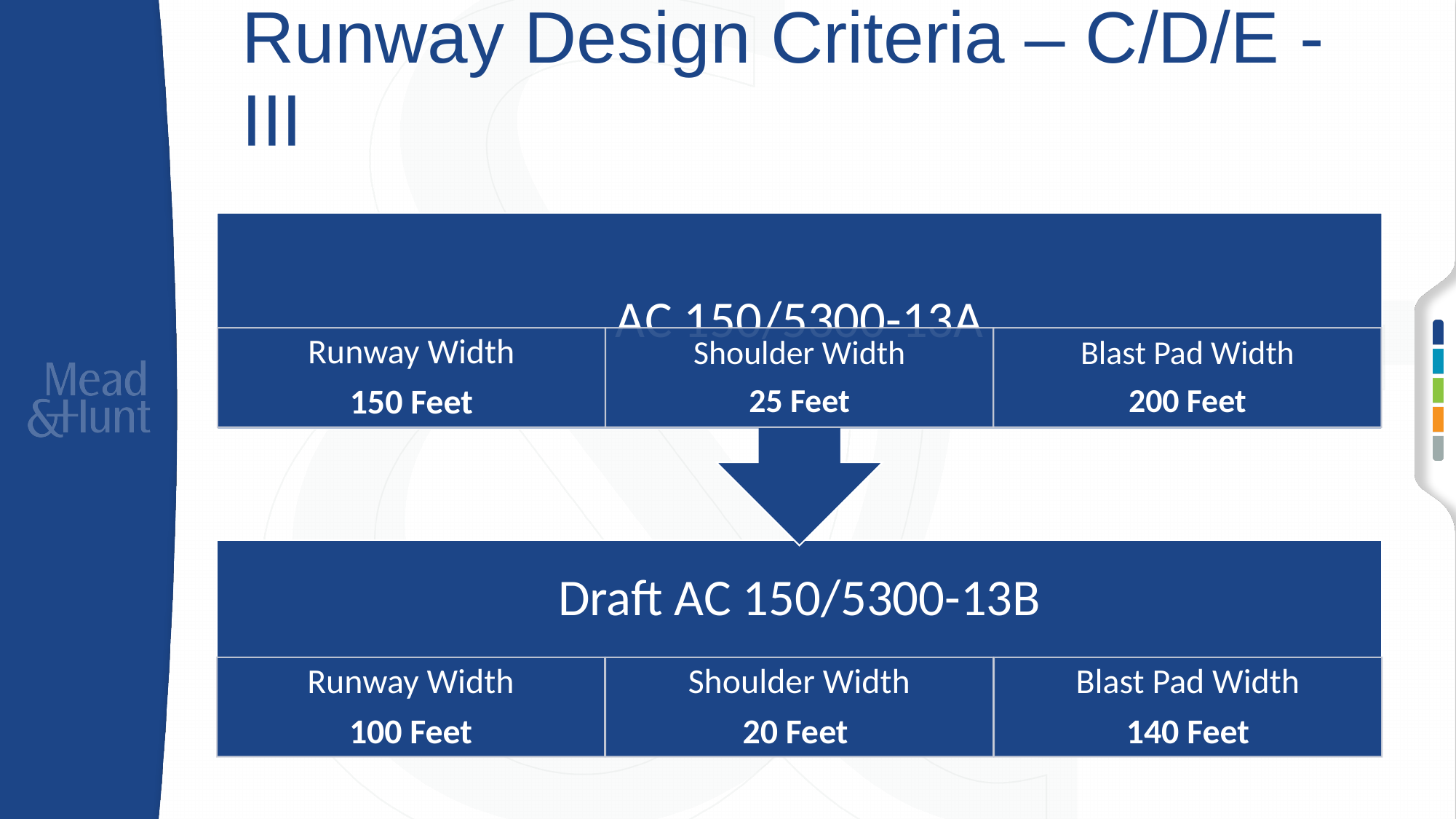

# Runway Design Criteria – C/D/E - III

Draft AC 150/5300-13B
Runway Width
100 Feet
Shoulder Width
20 Feet
Blast Pad Width
140 Feet
AC 150/5300-13A
Runway Width
150 Feet
Shoulder Width
25 Feet
Blast Pad Width
200 Feet